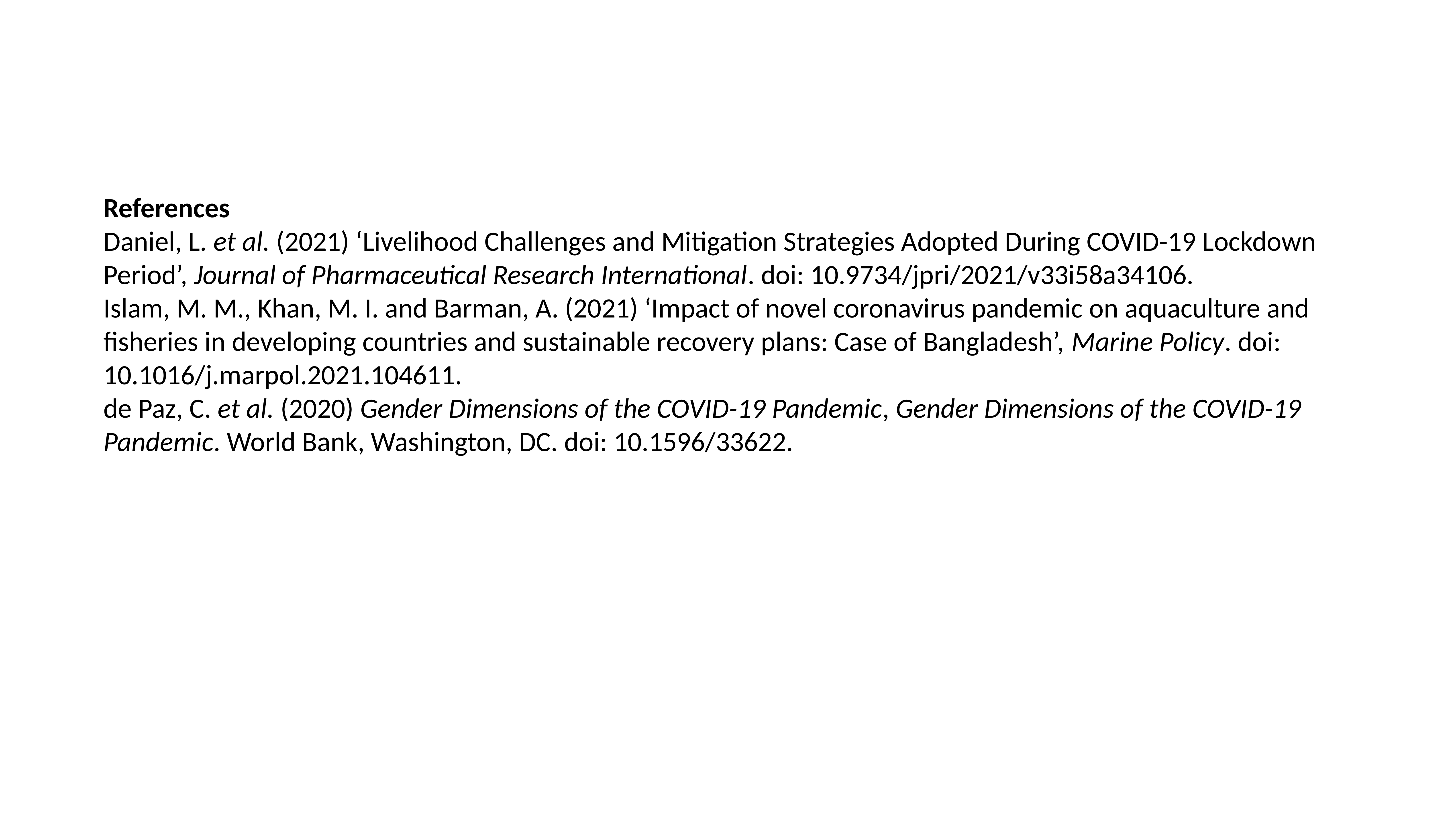

#
References
Daniel, L. et al. (2021) ‘Livelihood Challenges and Mitigation Strategies Adopted During COVID-19 Lockdown Period’, Journal of Pharmaceutical Research International. doi: 10.9734/jpri/2021/v33i58a34106.
Islam, M. M., Khan, M. I. and Barman, A. (2021) ‘Impact of novel coronavirus pandemic on aquaculture and fisheries in developing countries and sustainable recovery plans: Case of Bangladesh’, Marine Policy. doi: 10.1016/j.marpol.2021.104611.
de Paz, C. et al. (2020) Gender Dimensions of the COVID-19 Pandemic, Gender Dimensions of the COVID-19 Pandemic. World Bank, Washington, DC. doi: 10.1596/33622.